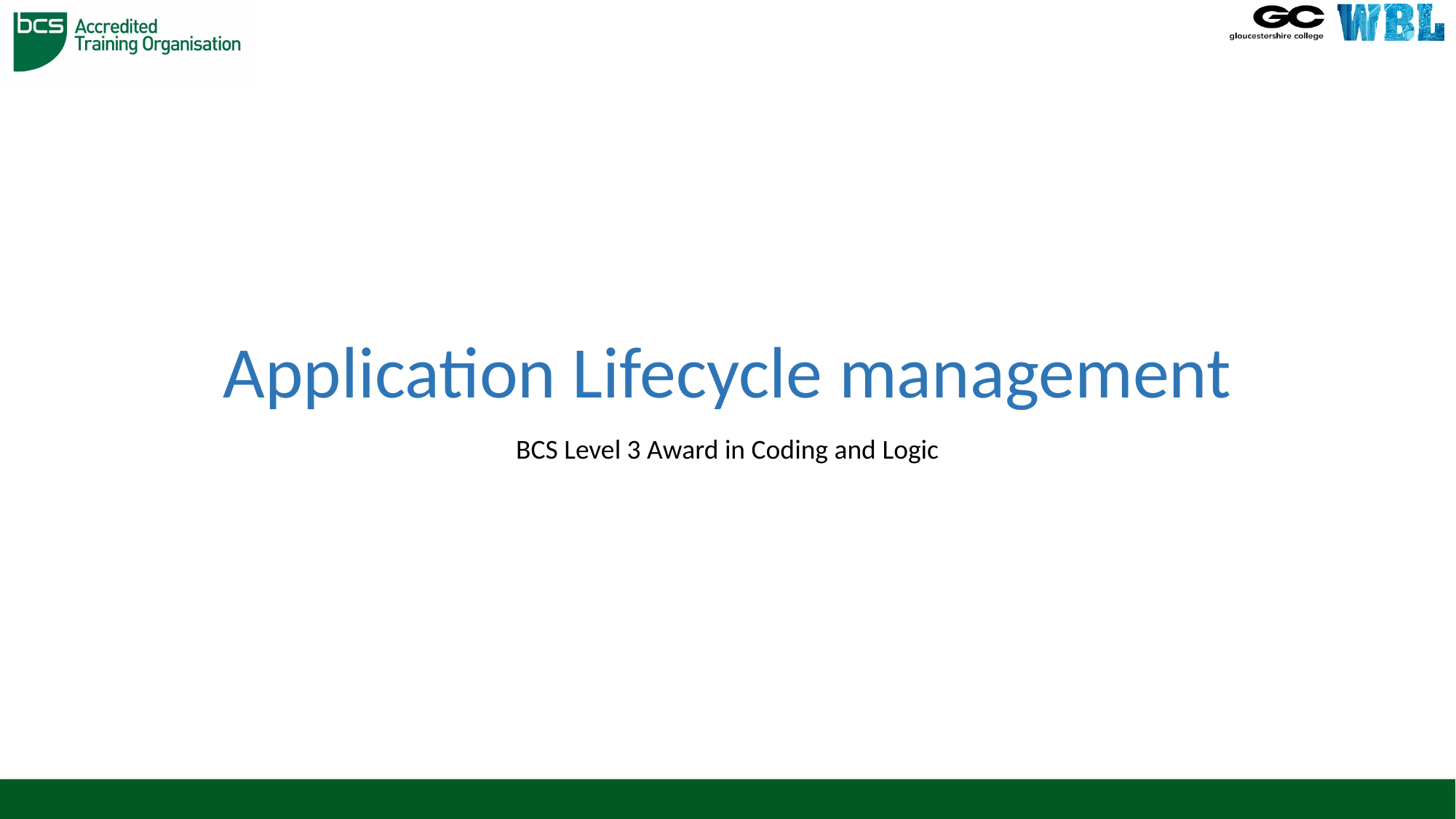

# Application Lifecycle management
BCS Level 3 Award in Coding and Logic